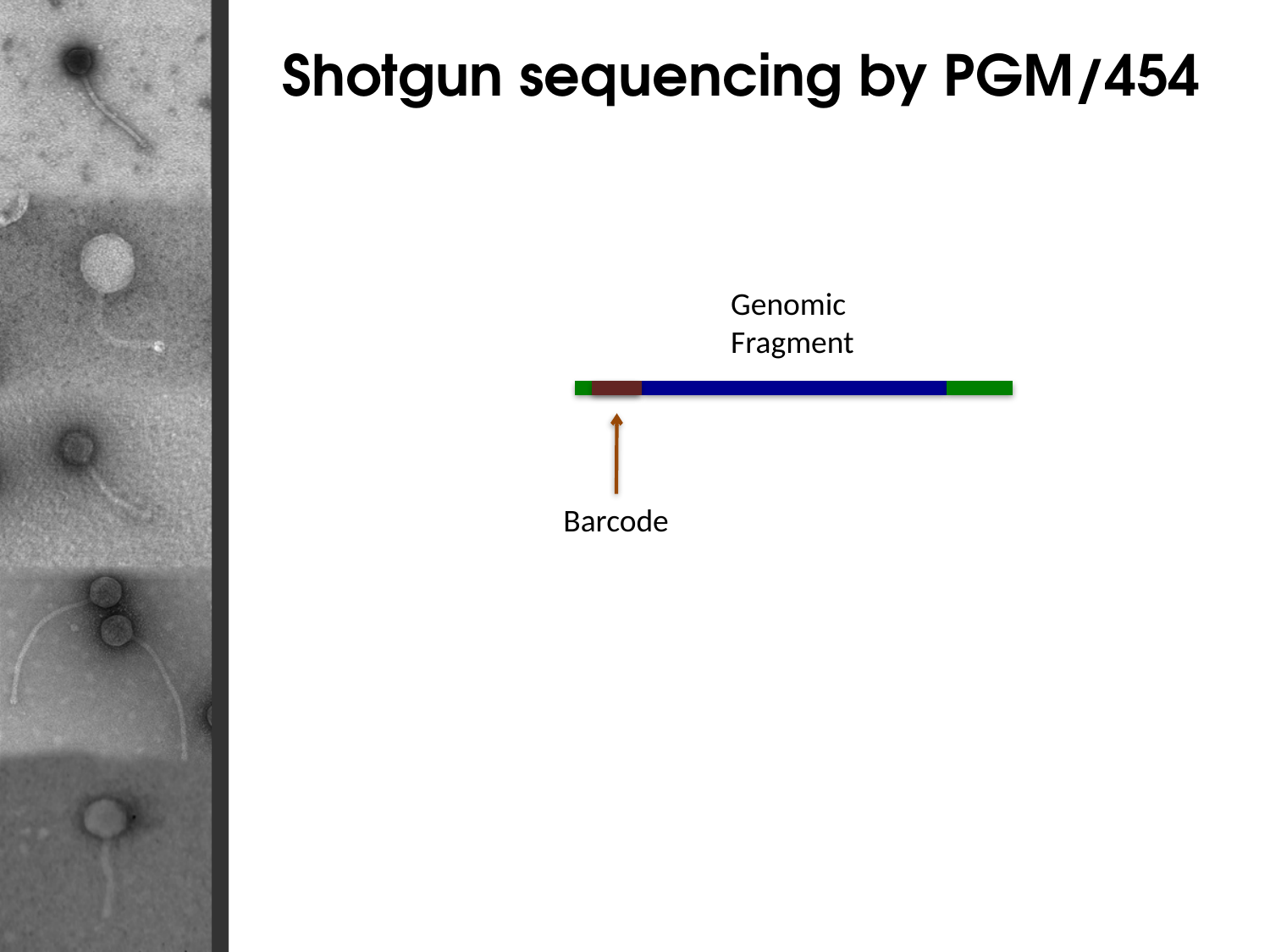

Shotgun sequencing by PGM/454
Genomic
Fragment
Barcode